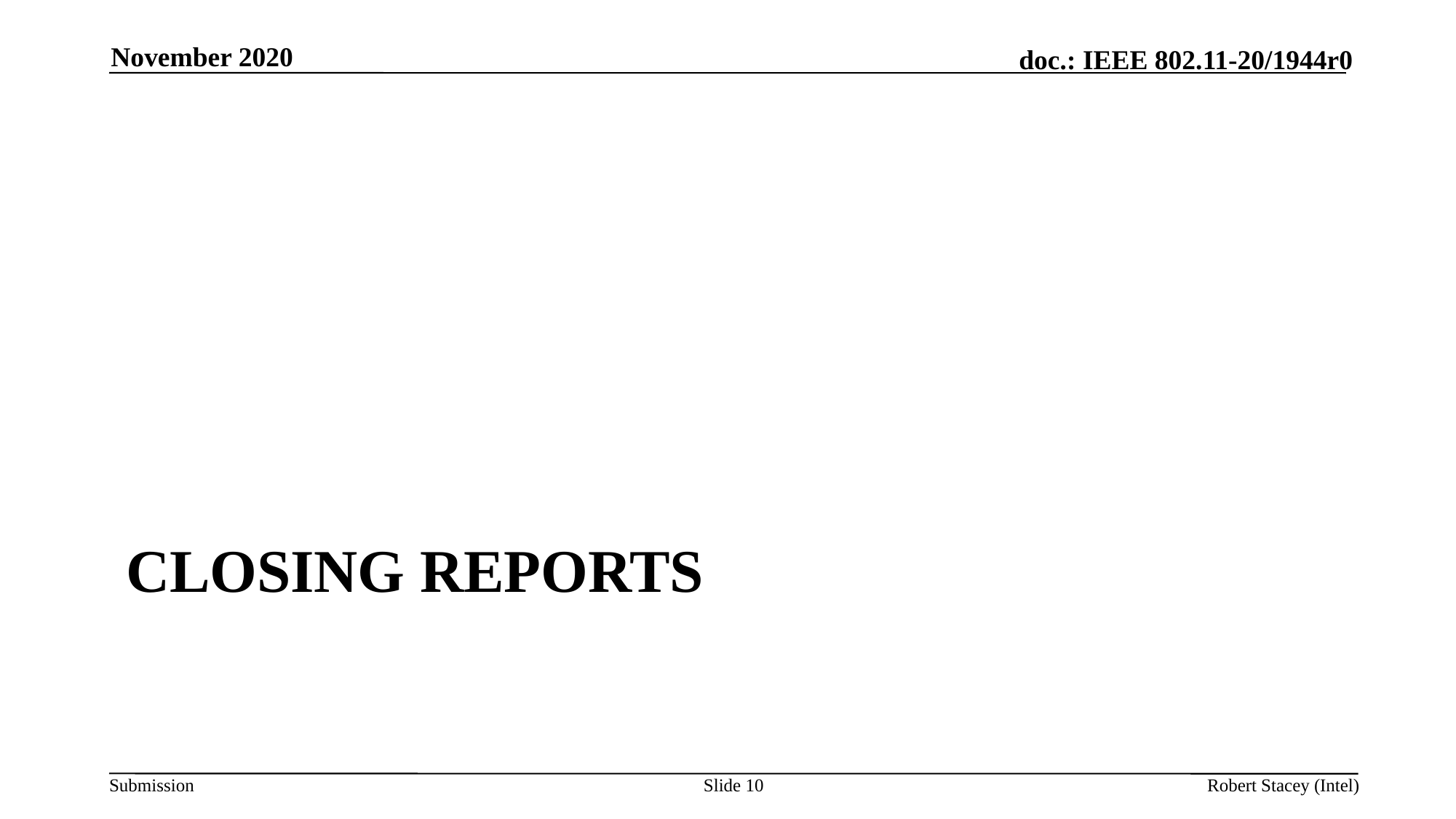

November 2020

# Closing Reports
Slide 10
Robert Stacey (Intel)